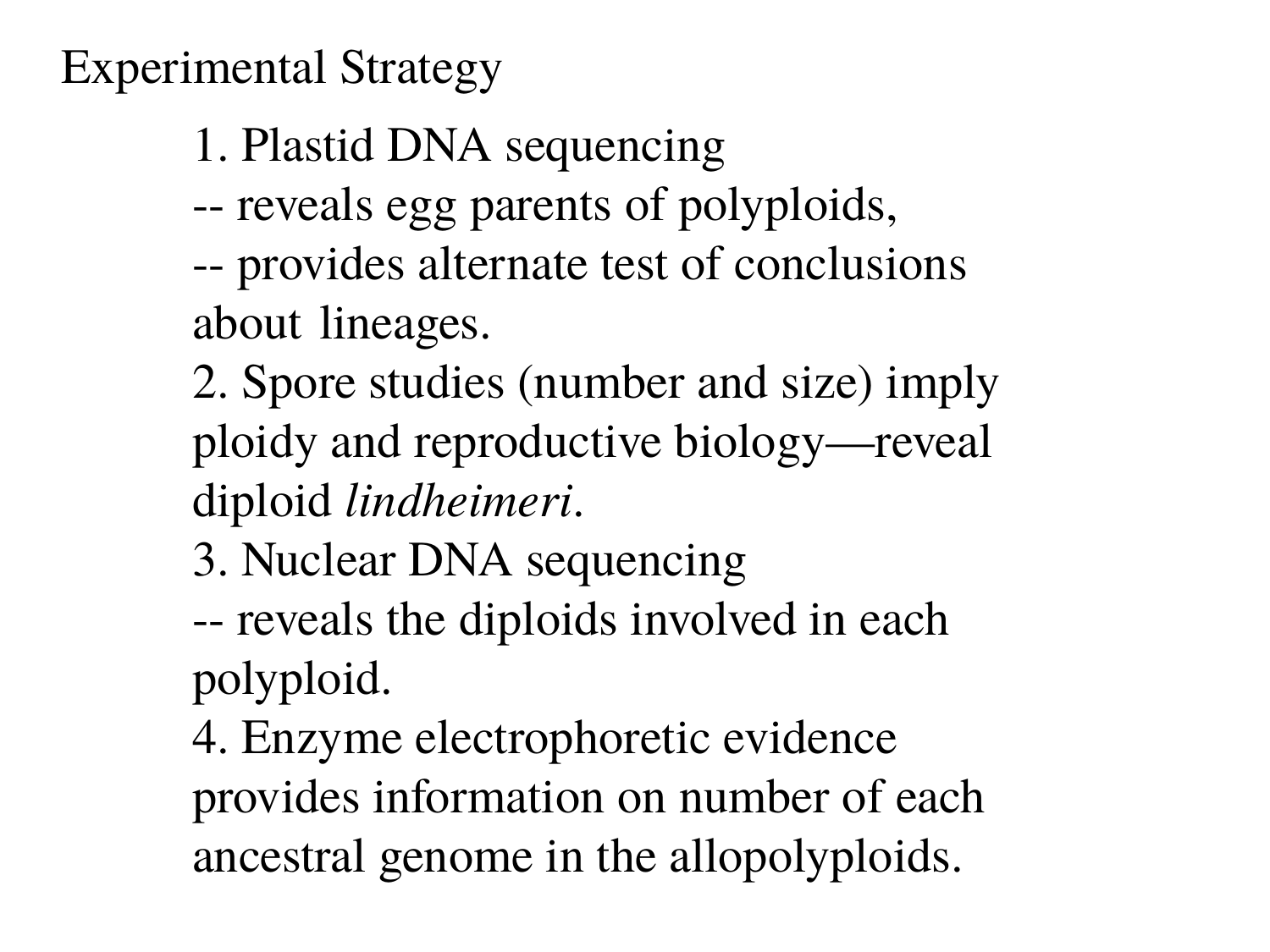

Experimental Strategy
1. Plastid DNA sequencing
-- reveals egg parents of polyploids,
-- provides alternate test of conclusions    about 	lineages.
2. Spore studies (number and size) imply ploidy and reproductive biology—reveal diploid lindheimeri.
3. Nuclear DNA sequencing
-- reveals the diploids involved in each polyploid.
4. Enzyme electrophoretic evidence provides information on number of each ancestral genome in the allopolyploids.